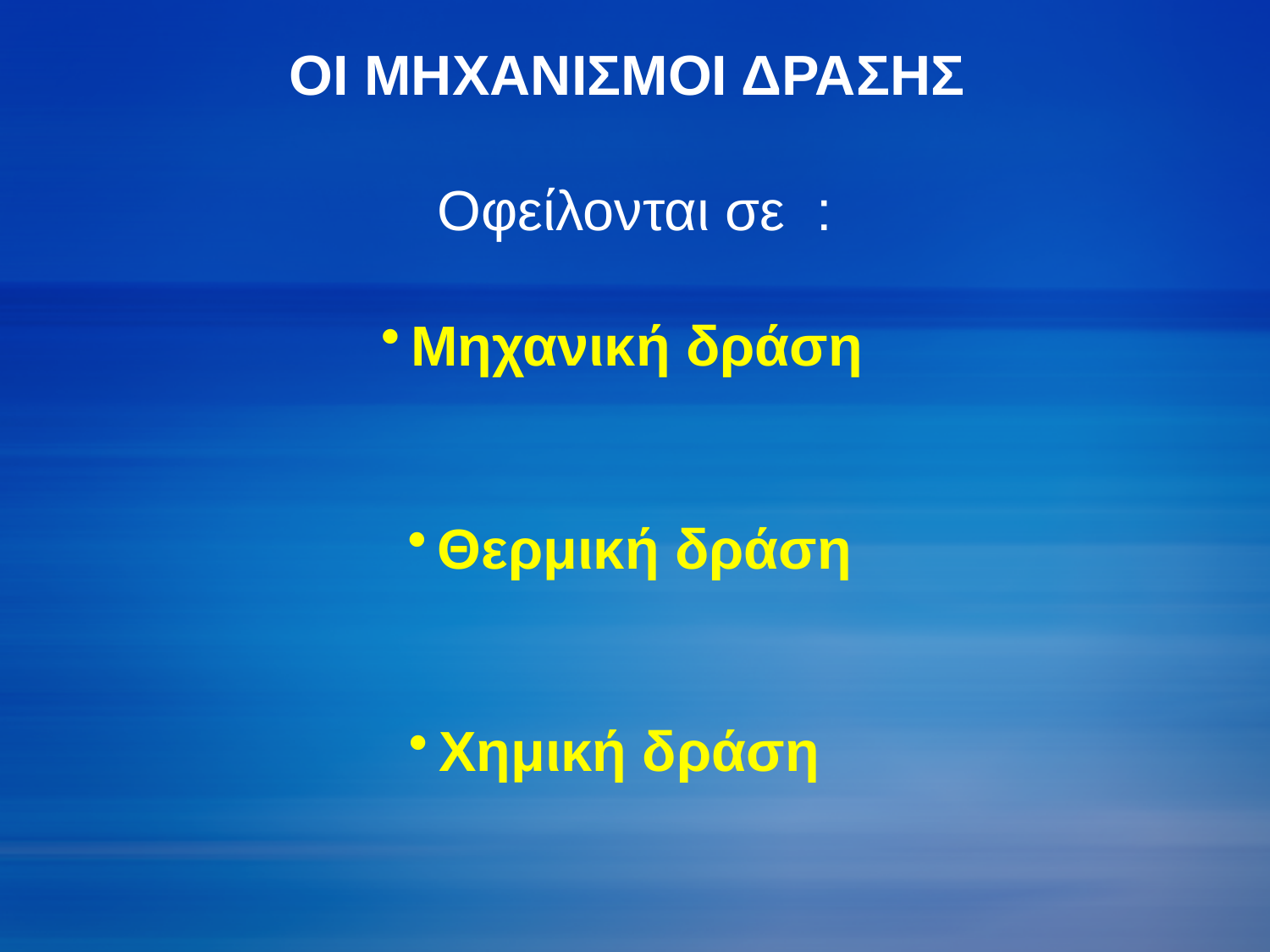

ΟΙ ΜΗΧΑΝΙΣΜΟΙ ΔΡΑΣΗΣ

Οφείλονται σε  :

Μηχανική δράση

Θερμική δράση

Χημική δράση